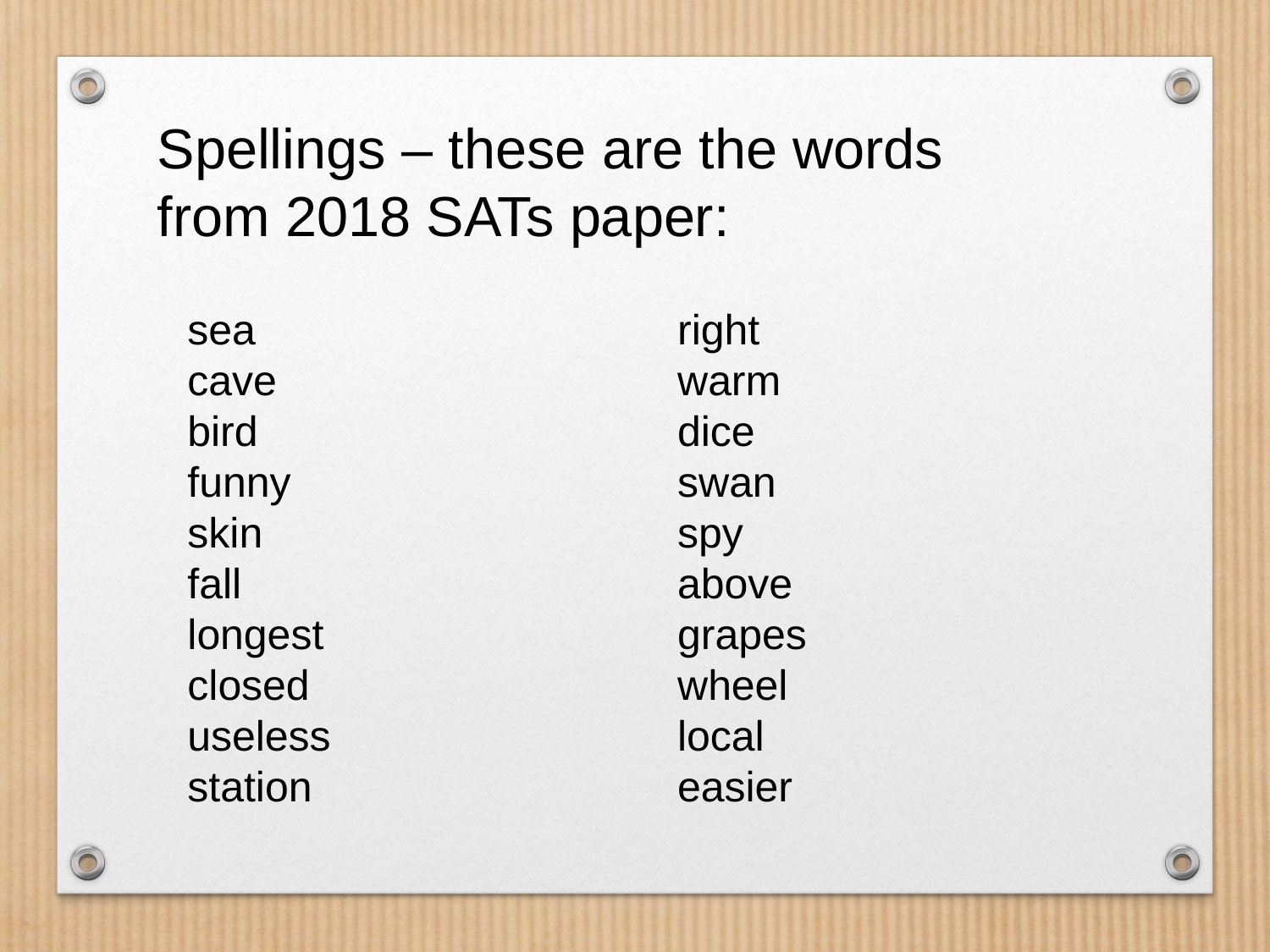

Spellings – these are the words from 2018 SATs paper:
sea
cave
bird
funny
skin
fall
longest
closed
useless
station
right
warm
dice
swan
spy
above
grapes
wheel
local
easier